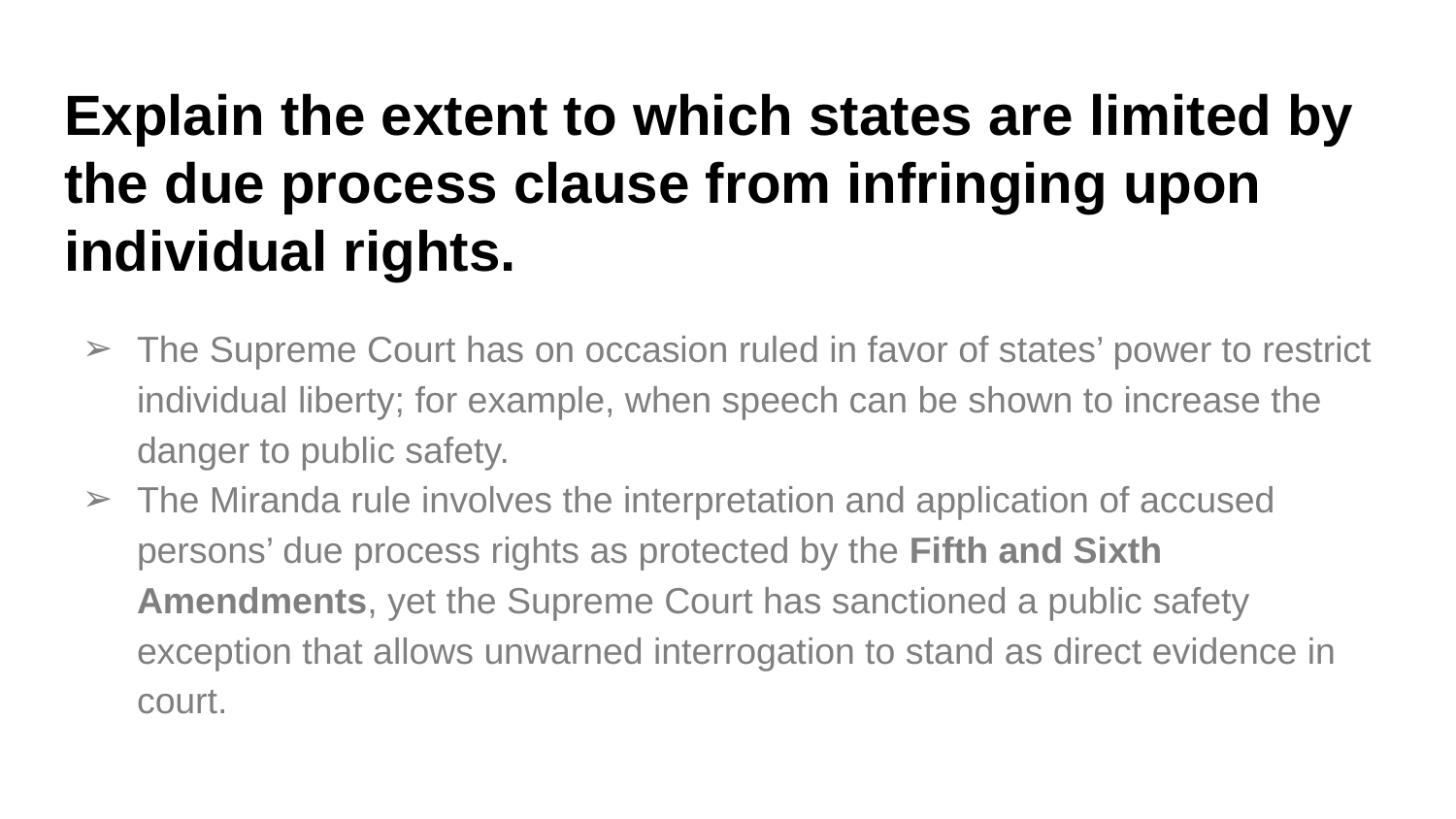

# Explain the extent to which states are limited by the due process clause from infringing upon individual rights.
The Supreme Court has on occasion ruled in favor of states’ power to restrict individual liberty; for example, when speech can be shown to increase the danger to public safety.
The Miranda rule involves the interpretation and application of accused persons’ due process rights as protected by the Fifth and Sixth Amendments, yet the Supreme Court has sanctioned a public safety exception that allows unwarned interrogation to stand as direct evidence in court.